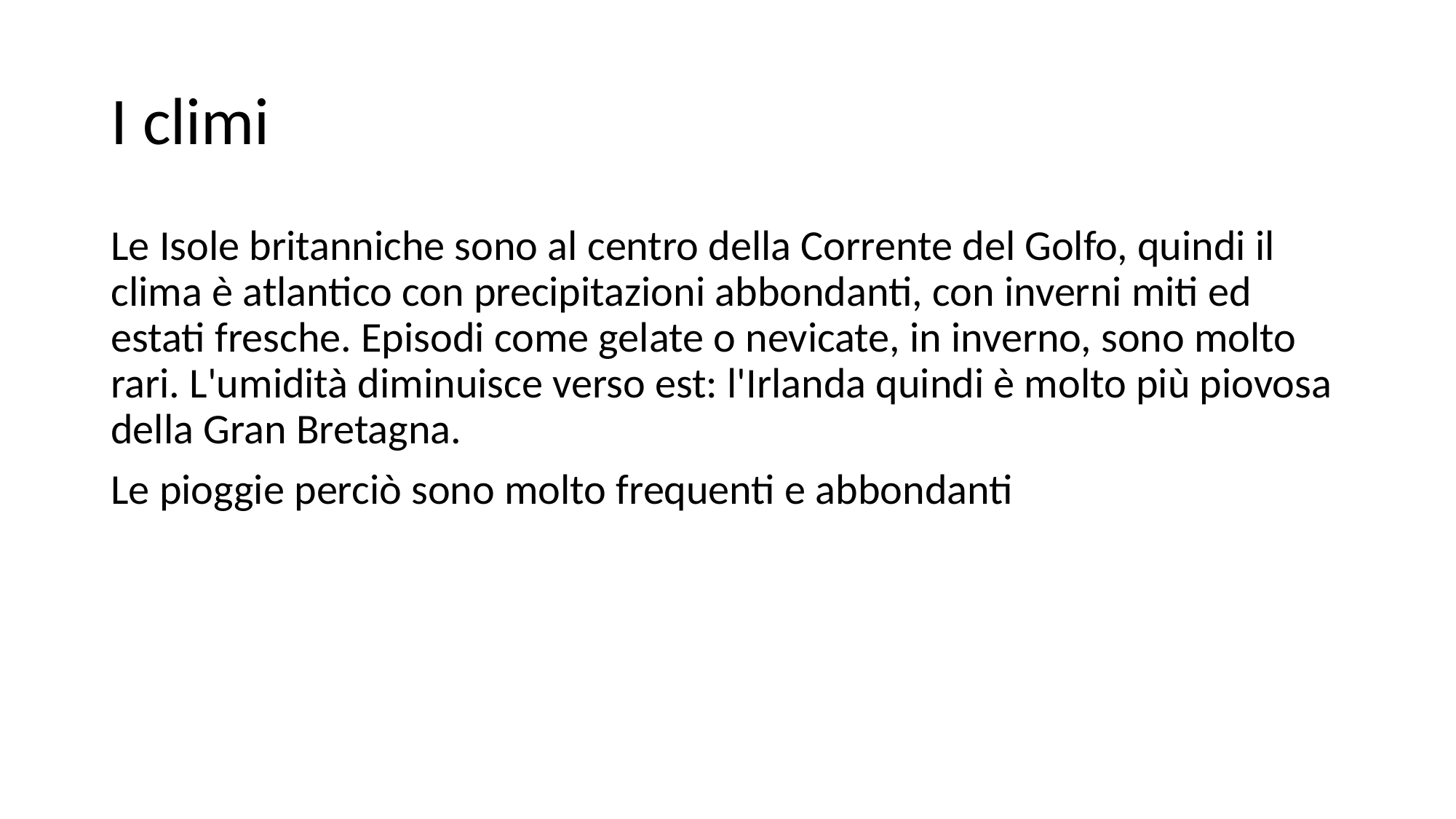

# I climi
Le Isole britanniche sono al centro della Corrente del Golfo, quindi il clima è atlantico con precipitazioni abbondanti, con inverni miti ed estati fresche. Episodi come gelate o nevicate, in inverno, sono molto rari. L'umidità diminuisce verso est: l'Irlanda quindi è molto più piovosa della Gran Bretagna.
Le pioggie perciò sono molto frequenti e abbondanti